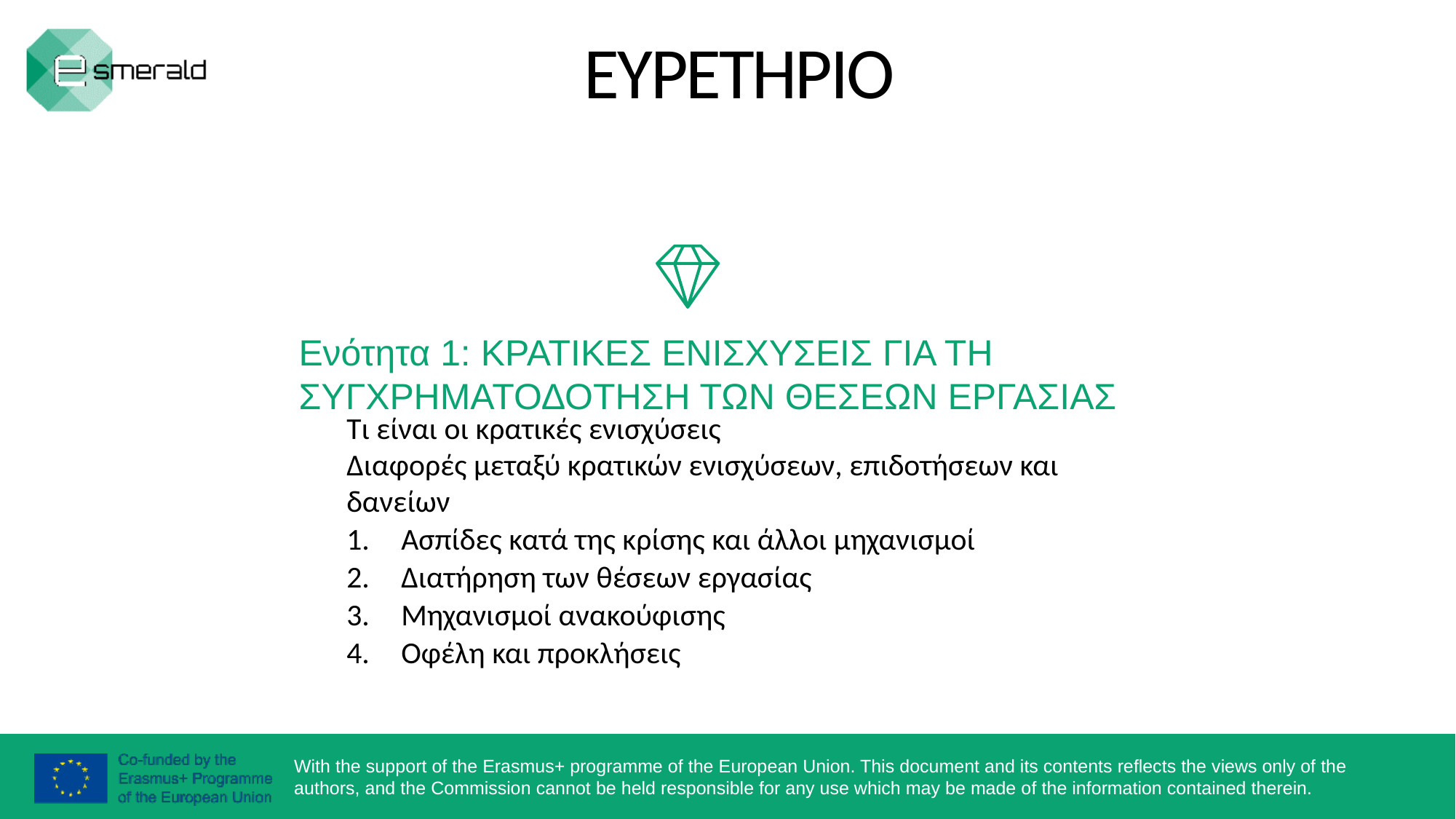

ΕΥΡΕΤΉΡΙΟ

Ενότητα 1: ΚΡΑΤΙΚΕΣ ΕΝΙΣΧΥΣΕΙΣ ΓΙΑ ΤΗ ΣΥΓΧΡΗΜΑΤΟΔΟΤΗΣΗ ΤΩΝ ΘΕΣΕΩΝ ΕΡΓΑΣΙΑΣ

Τι είναι οι κρατικές ενισχύσεις
Διαφορές μεταξύ κρατικών ενισχύσεων, επιδοτήσεων και δανείων
Ασπίδες κατά της κρίσης και άλλοι μηχανισμοί
Διατήρηση των θέσεων εργασίας
Μηχανισμοί ανακούφισης
Οφέλη και προκλήσεις